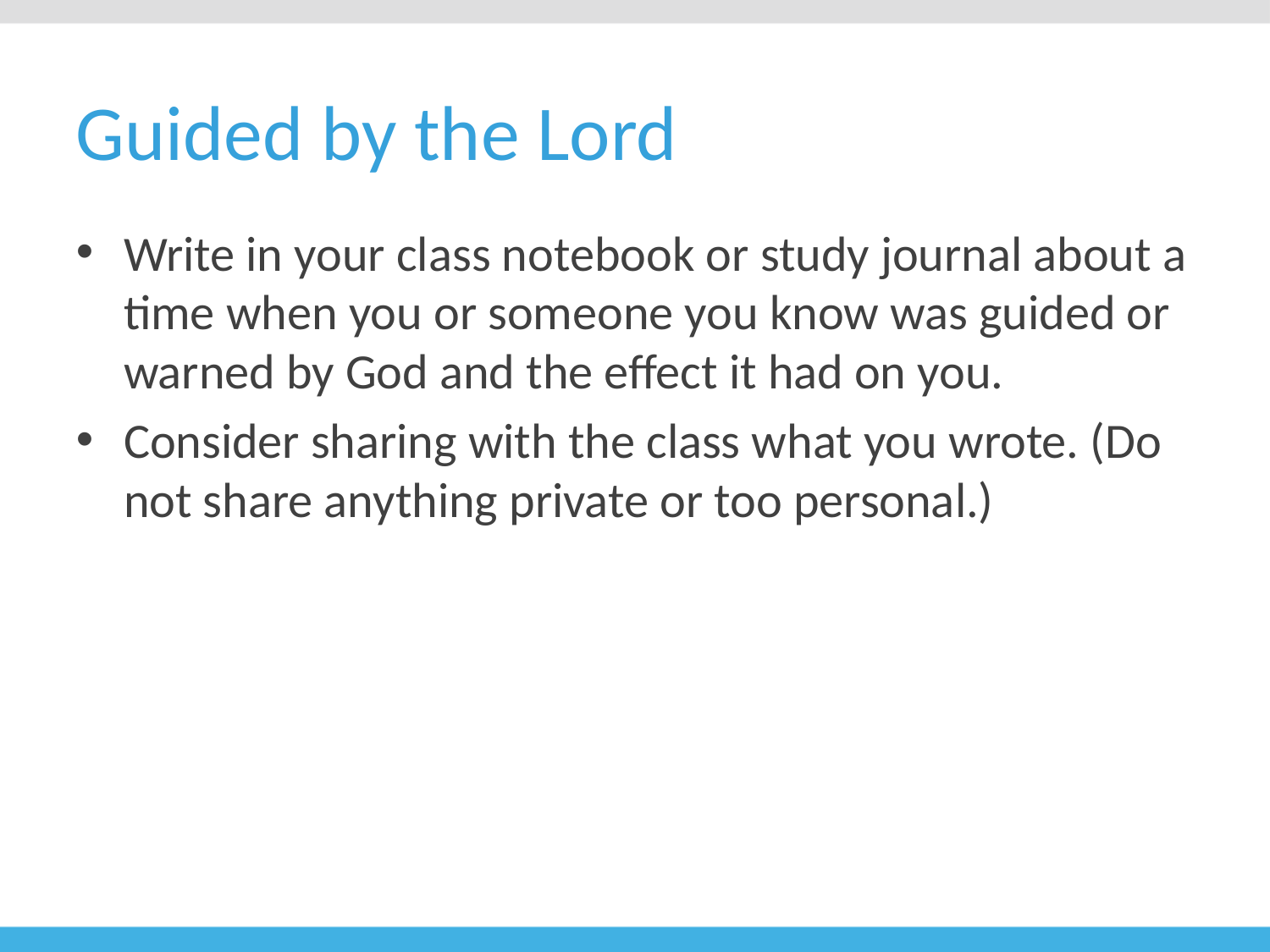

# Guided by the Lord
Write in your class notebook or study journal about a time when you or someone you know was guided or warned by God and the effect it had on you.
Consider sharing with the class what you wrote. (Do not share anything private or too personal.)